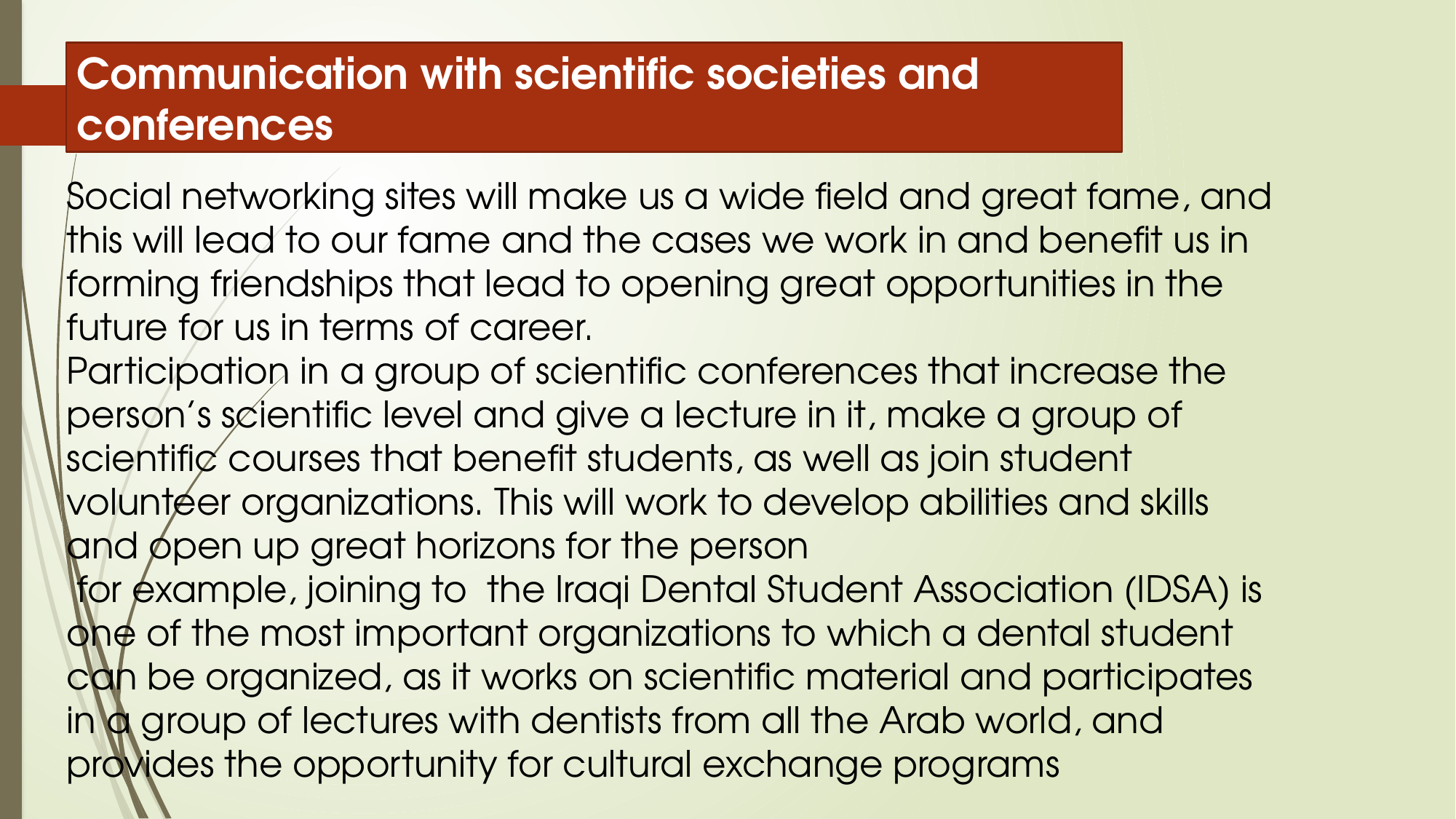

Communication with scientific societies and conferences
Social networking sites will make us a wide field and great fame, and this will lead to our fame and the cases we work in and benefit us in forming friendships that lead to opening great opportunities in the future for us in terms of career.
Participation in a group of scientific conferences that increase the person’s scientific level and give a lecture in it, make a group of scientific courses that benefit students, as well as join student volunteer organizations. This will work to develop abilities and skills and open up great horizons for the person
 for example, joining to  the Iraqi Dental Student Association (IDSA) is one of the most important organizations to which a dental student can be organized, as it works on scientific material and participates in a group of lectures with dentists from all the Arab world, and provides the opportunity for cultural exchange programs